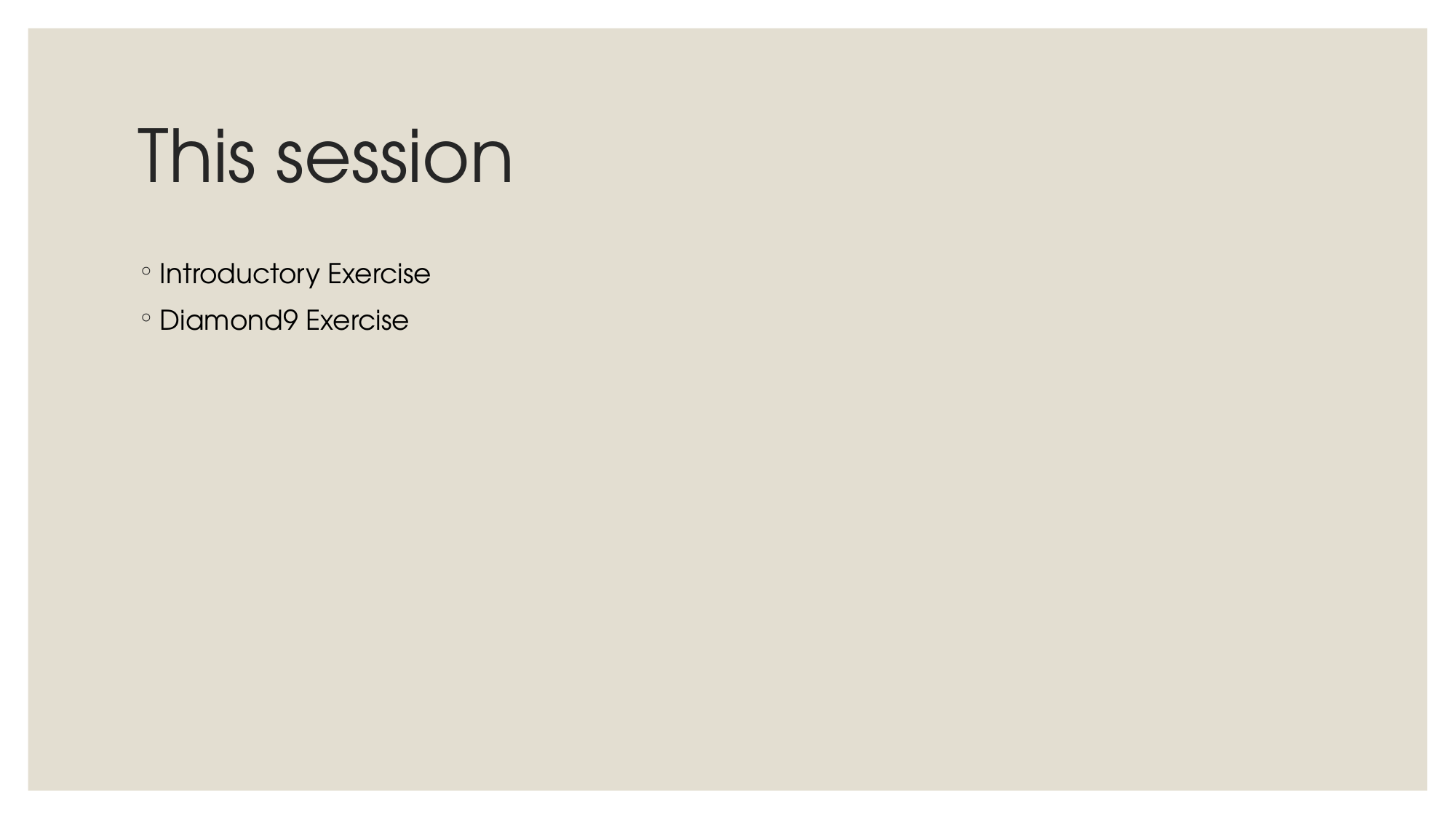

# This session
Introductory Exercise
Diamond9 Exercise